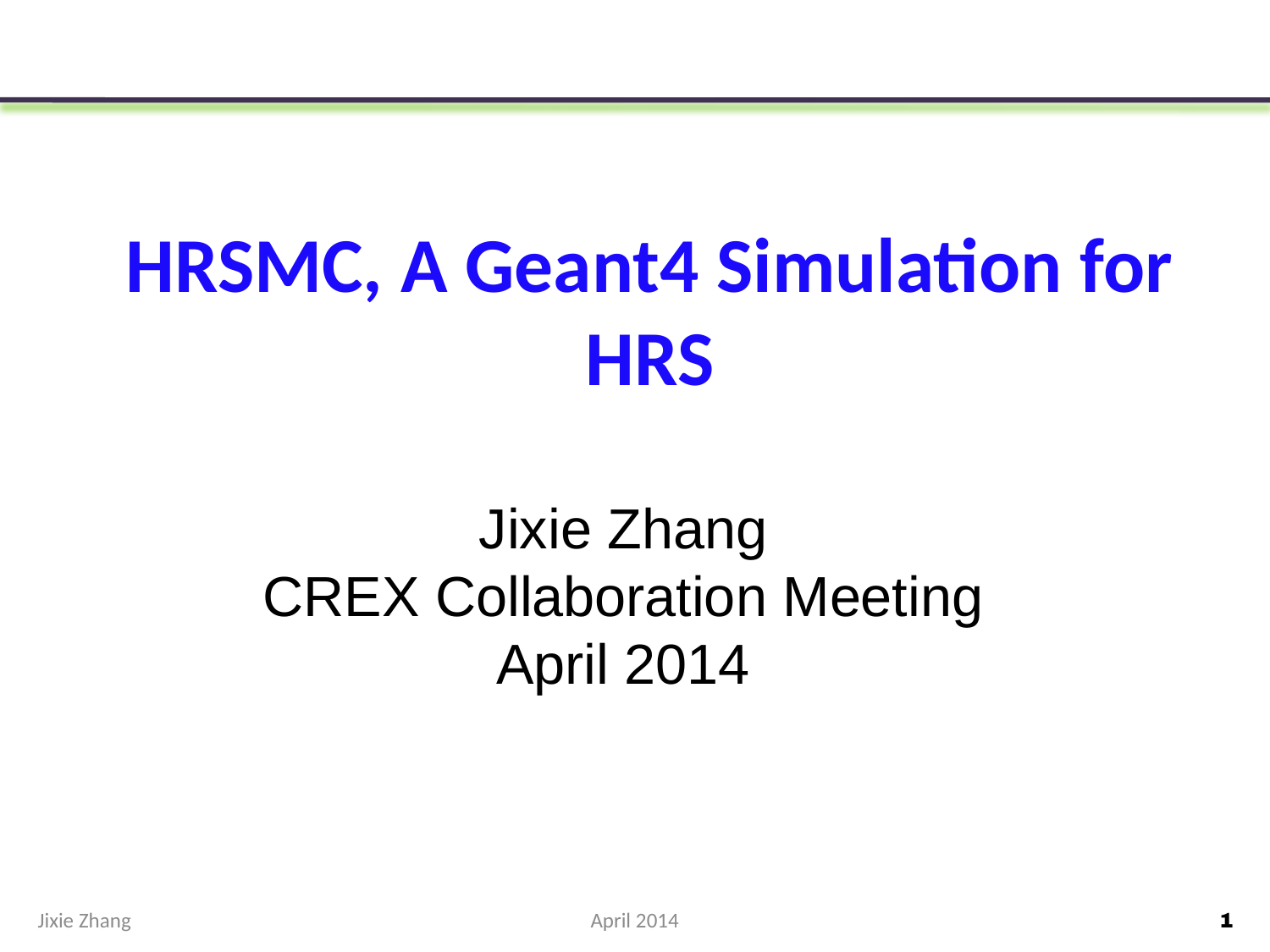

# HRSMC, A Geant4 Simulation for HRS
Jixie Zhang
CREX Collaboration Meeting
April 2014
Jixie Zhang
April 2014
1